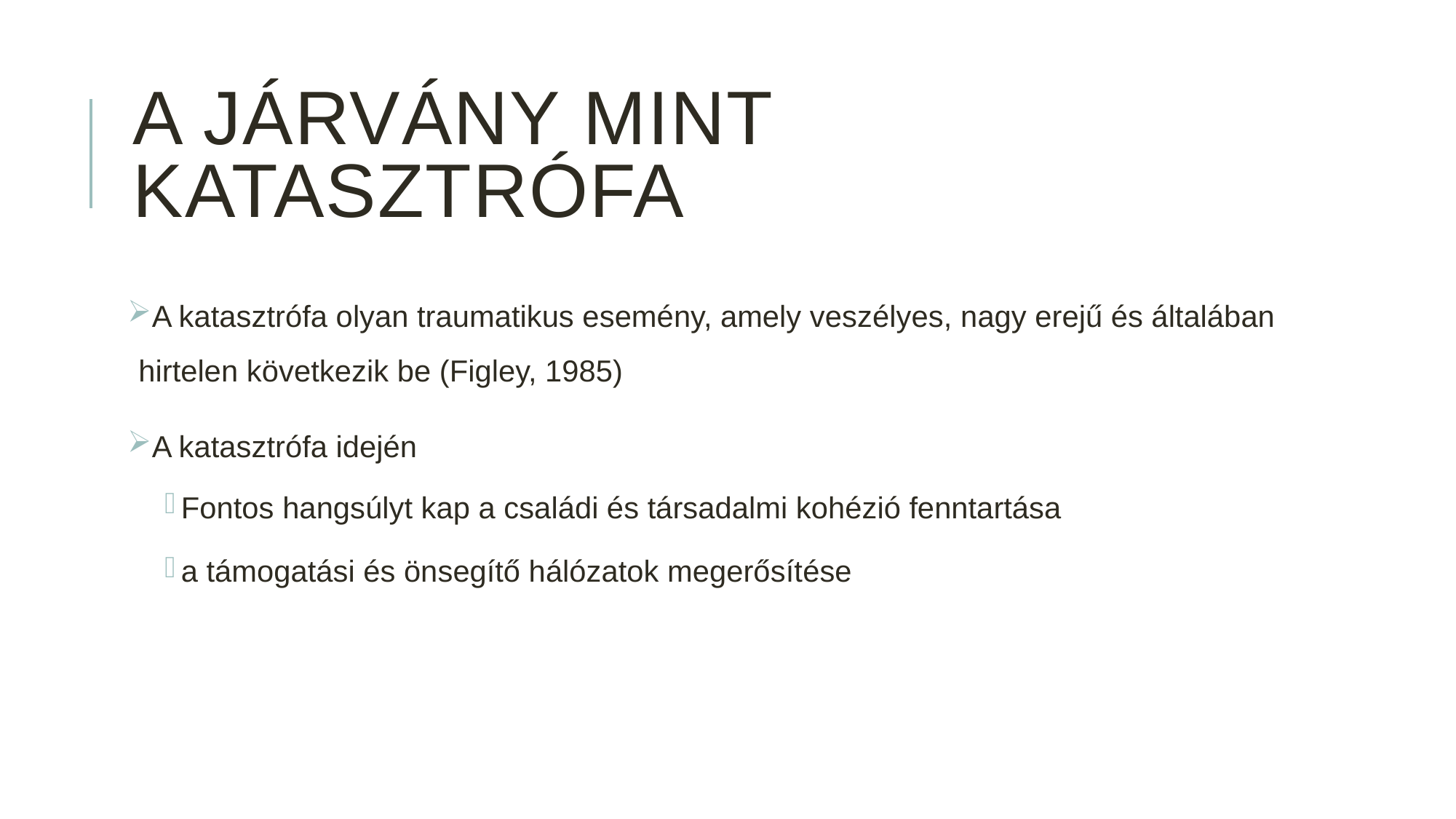

# A járvány mint katasztrófa
A katasztrófa olyan traumatikus esemény, amely veszélyes, nagy erejű és általában hirtelen következik be (Figley, 1985)
A katasztrófa idején
Fontos hangsúlyt kap a családi és társadalmi kohézió fenntartása
a támogatási és önsegítő hálózatok megerősítése